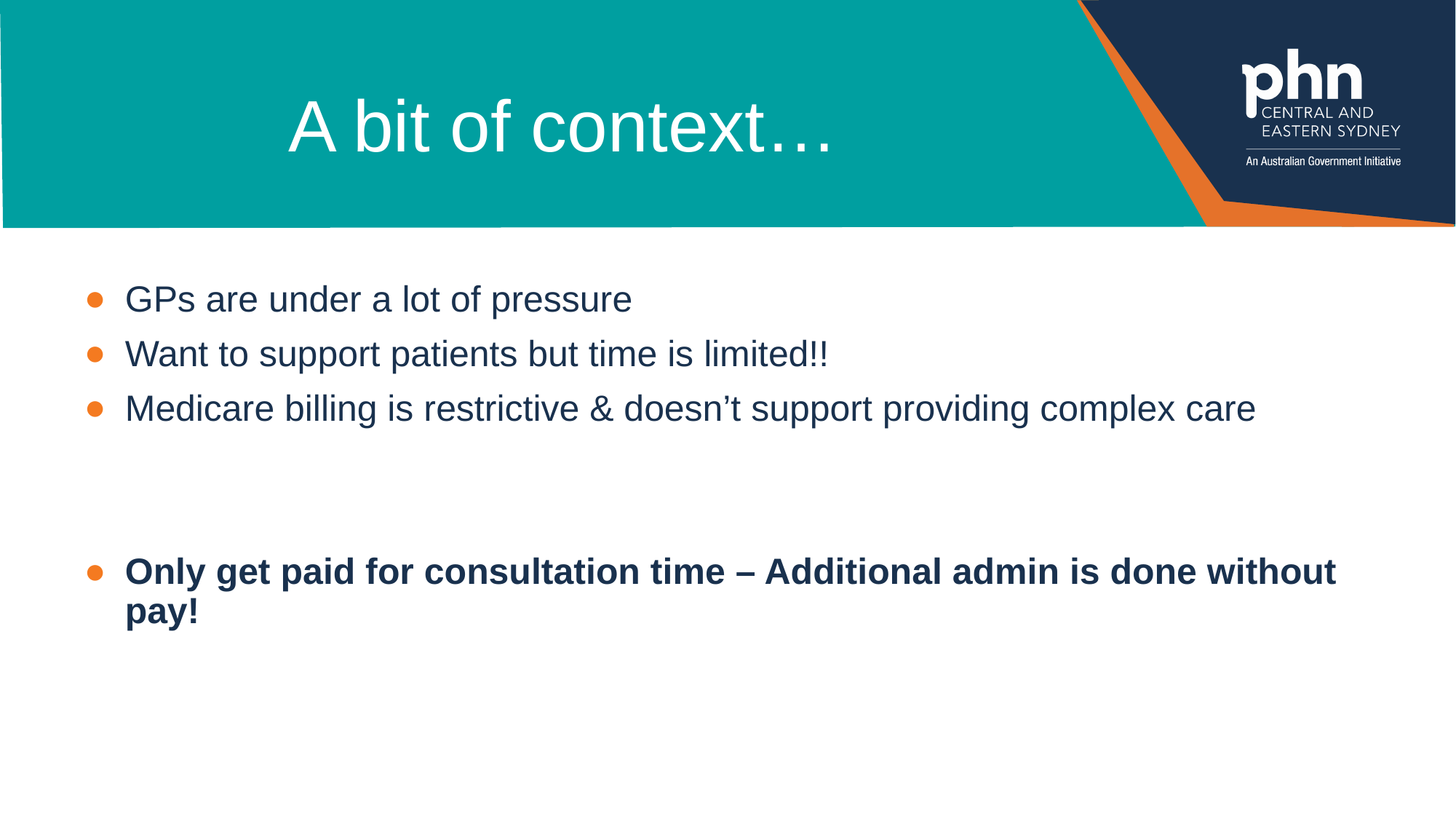

# A bit of context…
GPs are under a lot of pressure
Want to support patients but time is limited!!
Medicare billing is restrictive & doesn’t support providing complex care

Only get paid for consultation time – Additional admin is done without pay!